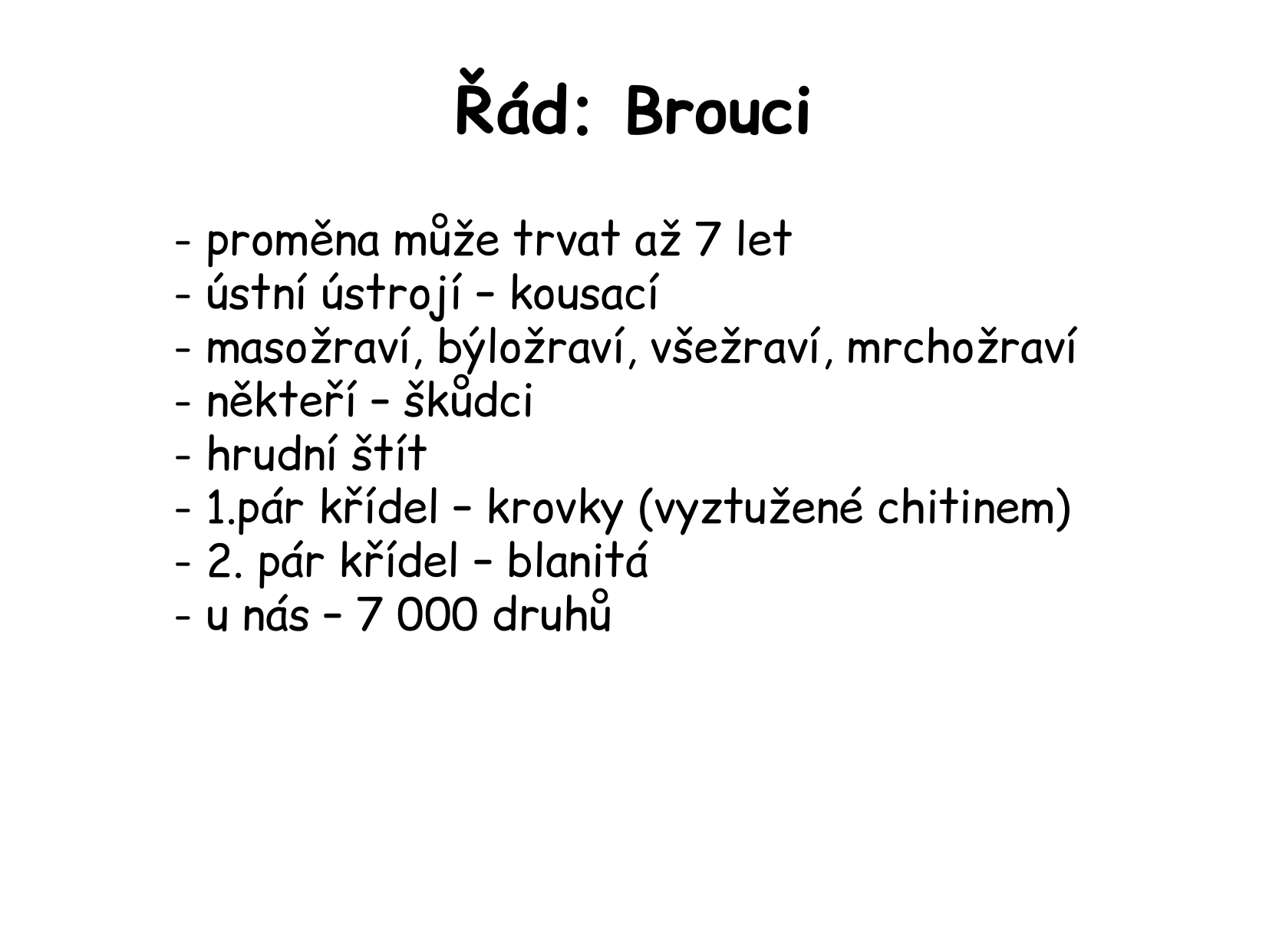

Řád: Brouci
- proměna může trvat až 7 let
- ústní ústrojí – kousací
- masožraví, býložraví, všežraví, mrchožraví
- někteří – škůdci
- hrudní štít
- 1.pár křídel – krovky (vyztužené chitinem)
- 2. pár křídel – blanitá
- u nás – 7 000 druhů